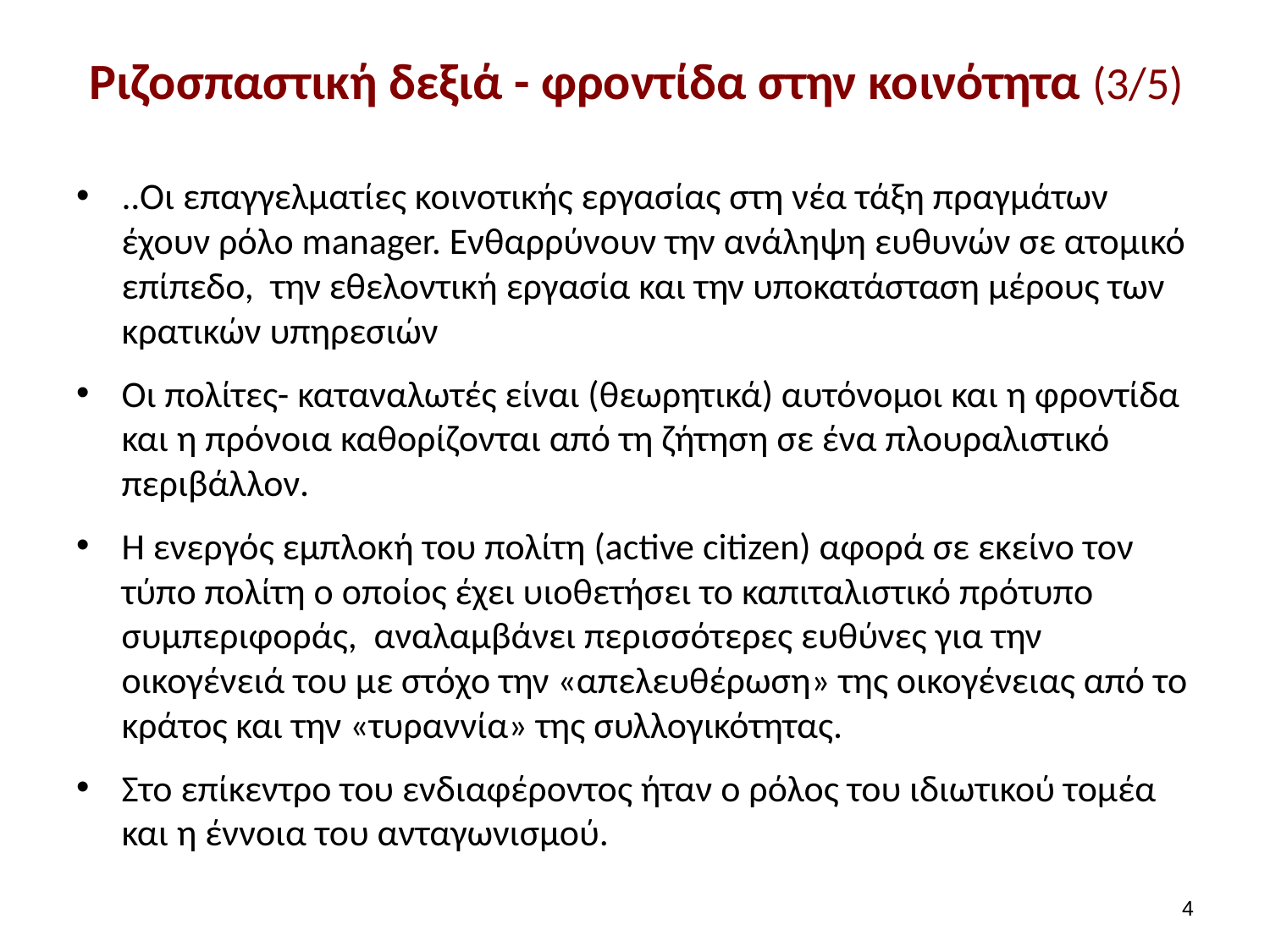

# Ριζοσπαστική δεξιά - φροντίδα στην κοινότητα (3/5)
..Οι επαγγελματίες κοινοτικής εργασίας στη νέα τάξη πραγμάτων έχουν ρόλο manager. Ενθαρρύνουν την ανάληψη ευθυνών σε ατομικό επίπεδο,  την εθελοντική εργασία και την υποκατάσταση μέρους των κρατικών υπηρεσιών
Οι πολίτες- καταναλωτές είναι (θεωρητικά) αυτόνομοι και η φροντίδα και η πρόνοια καθορίζονται από τη ζήτηση σε ένα πλουραλιστικό περιβάλλον.
Η ενεργός εμπλοκή του πολίτη (active citizen) αφορά σε εκείνο τον τύπο πολίτη ο οποίος έχει υιοθετήσει το καπιταλιστικό πρότυπο συμπεριφοράς,  αναλαμβάνει περισσότερες ευθύνες για την οικογένειά του με στόχο την «απελευθέρωση» της οικογένειας από το κράτος και την «τυραννία» της συλλογικότητας.
Στο επίκεντρο του ενδιαφέροντος ήταν ο ρόλος του ιδιωτικού τομέα και η έννοια του ανταγωνισμού.
4